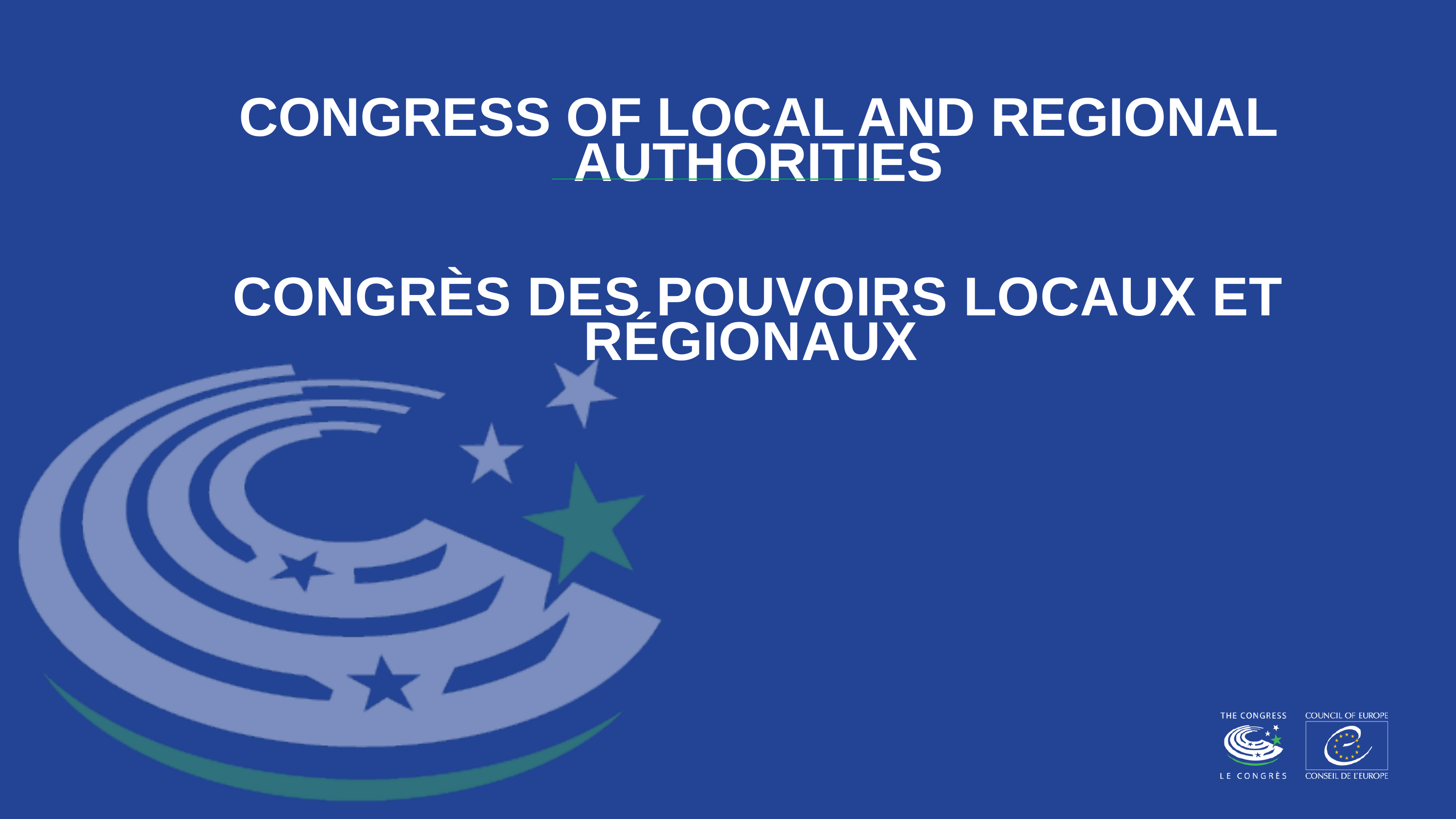

CONGRESS OF LOCAL AND REGIONAL AUTHORITIES

CONGRÈS DES POUVOIRS LOCAUX ET RÉGIONAUX